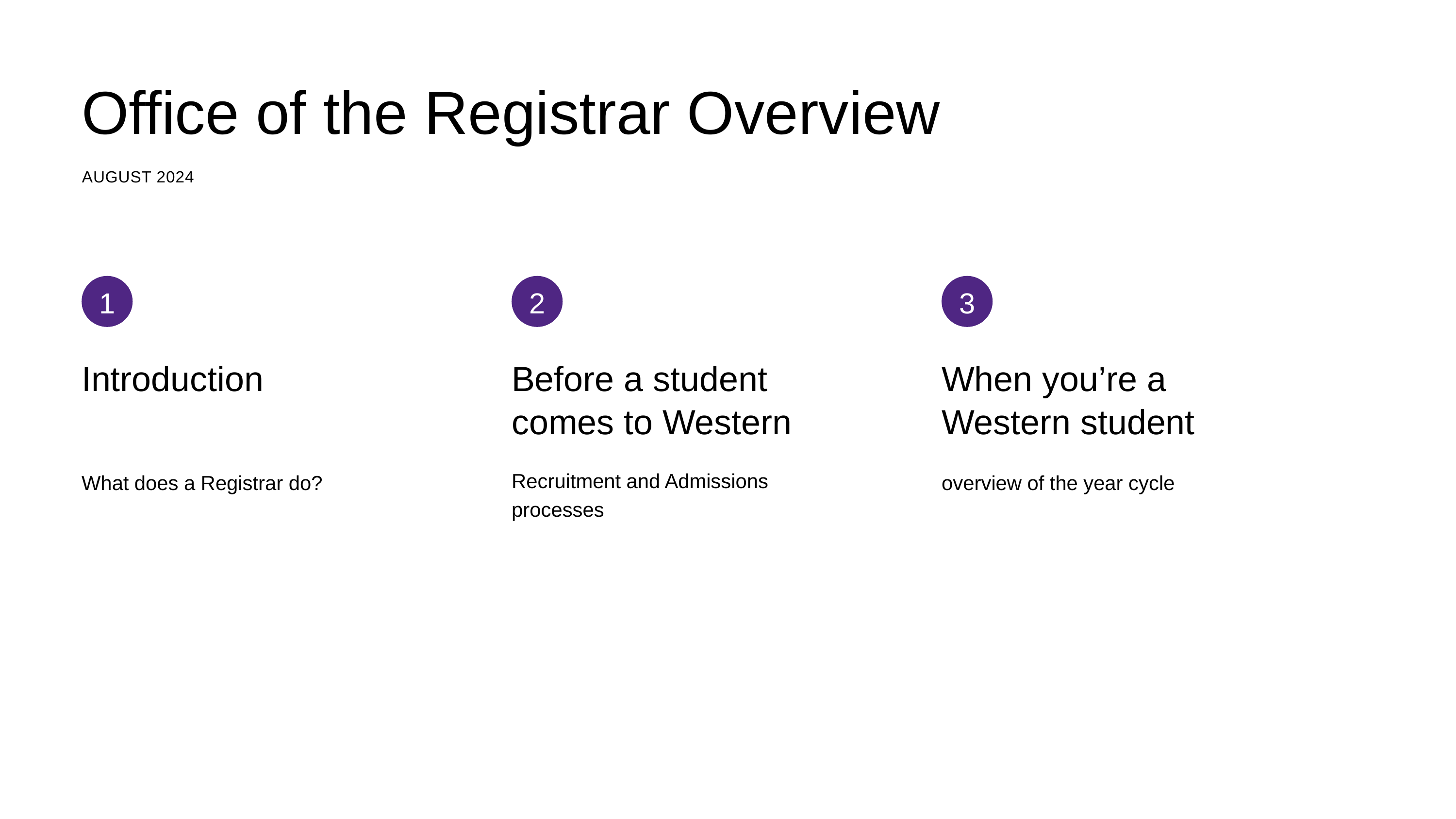

Office of the Registrar Overview
AUGUST 2024

1
Introduction
What does a Registrar do?

2
Before a student comes to Western
Recruitment and Admissions processes

3
When you’re a Western student
overview of the year cycle
4